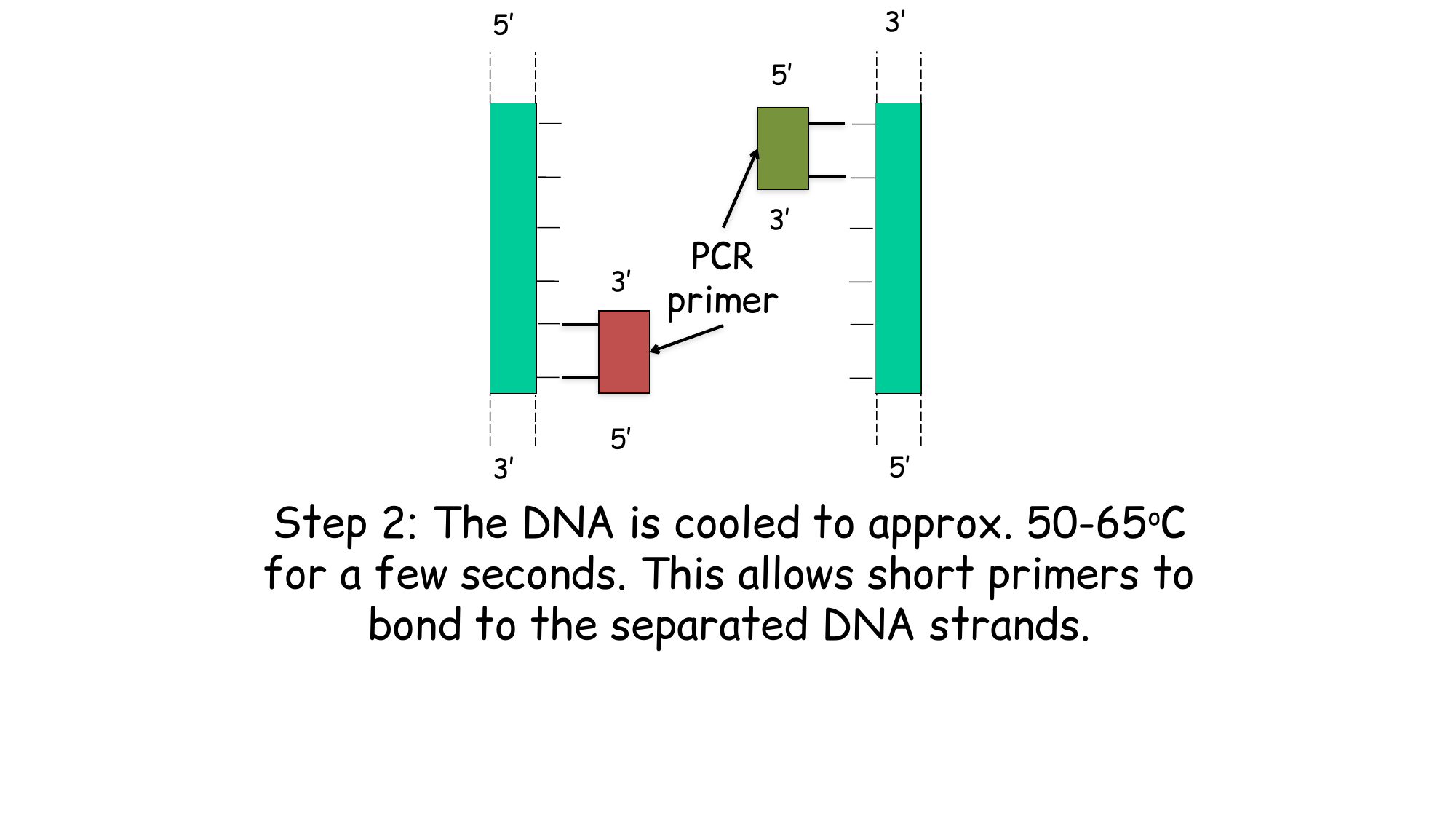

3’

5’
5’

3’
5’

3’
PCR primer
3’

5’
Step 2: The DNA is cooled to approx. 50-65oC for a few seconds. This allows short primers to bond to the separated DNA strands.